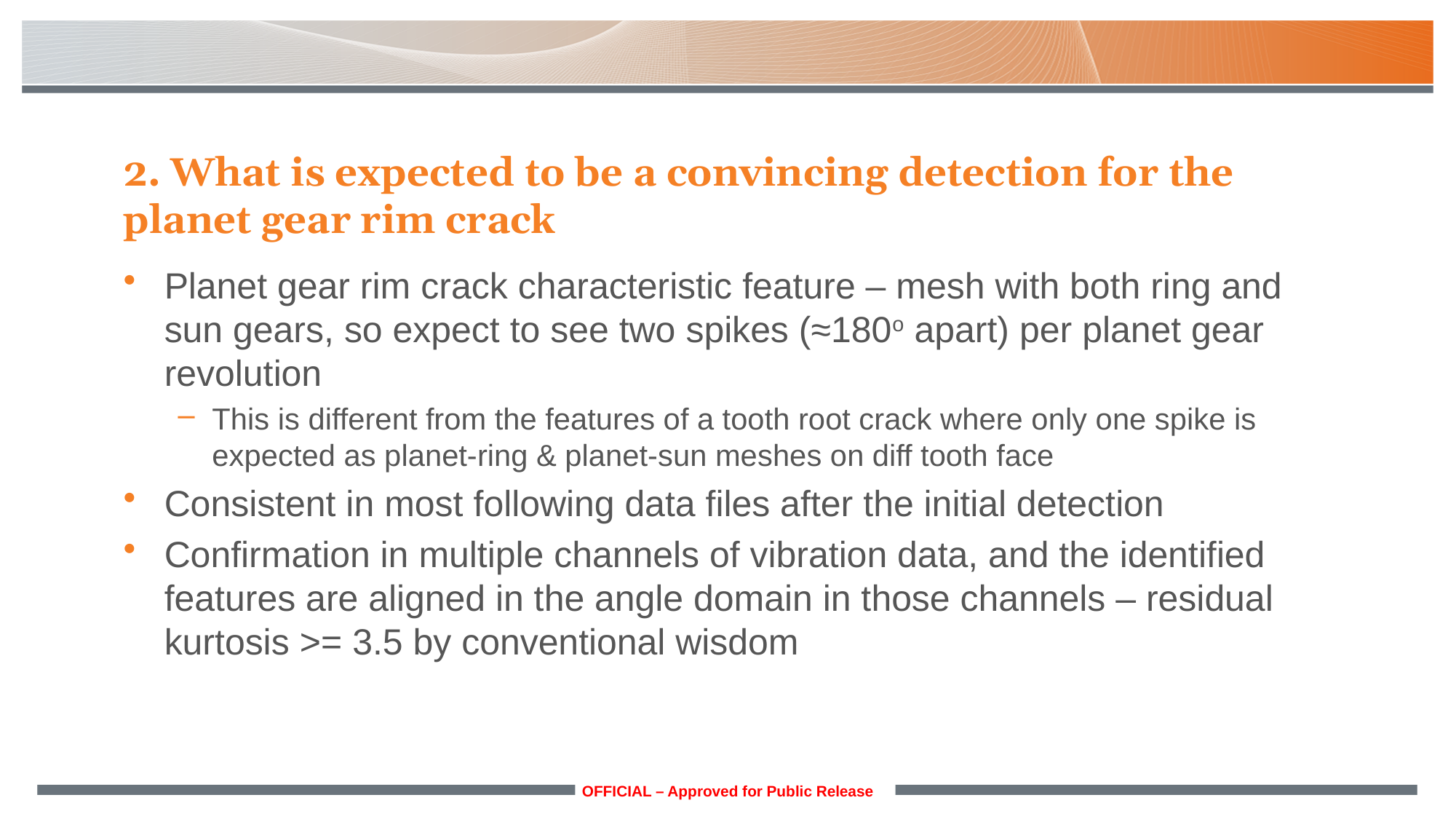

2. What is expected to be a convincing detection for the planet gear rim crack
Planet gear rim crack characteristic feature – mesh with both ring and sun gears, so expect to see two spikes (≈180o apart) per planet gear revolution
This is different from the features of a tooth root crack where only one spike is expected as planet-ring & planet-sun meshes on diff tooth face
Consistent in most following data files after the initial detection
Confirmation in multiple channels of vibration data, and the identified features are aligned in the angle domain in those channels – residual kurtosis >= 3.5 by conventional wisdom
OFFICIAL – Approved for Public Release